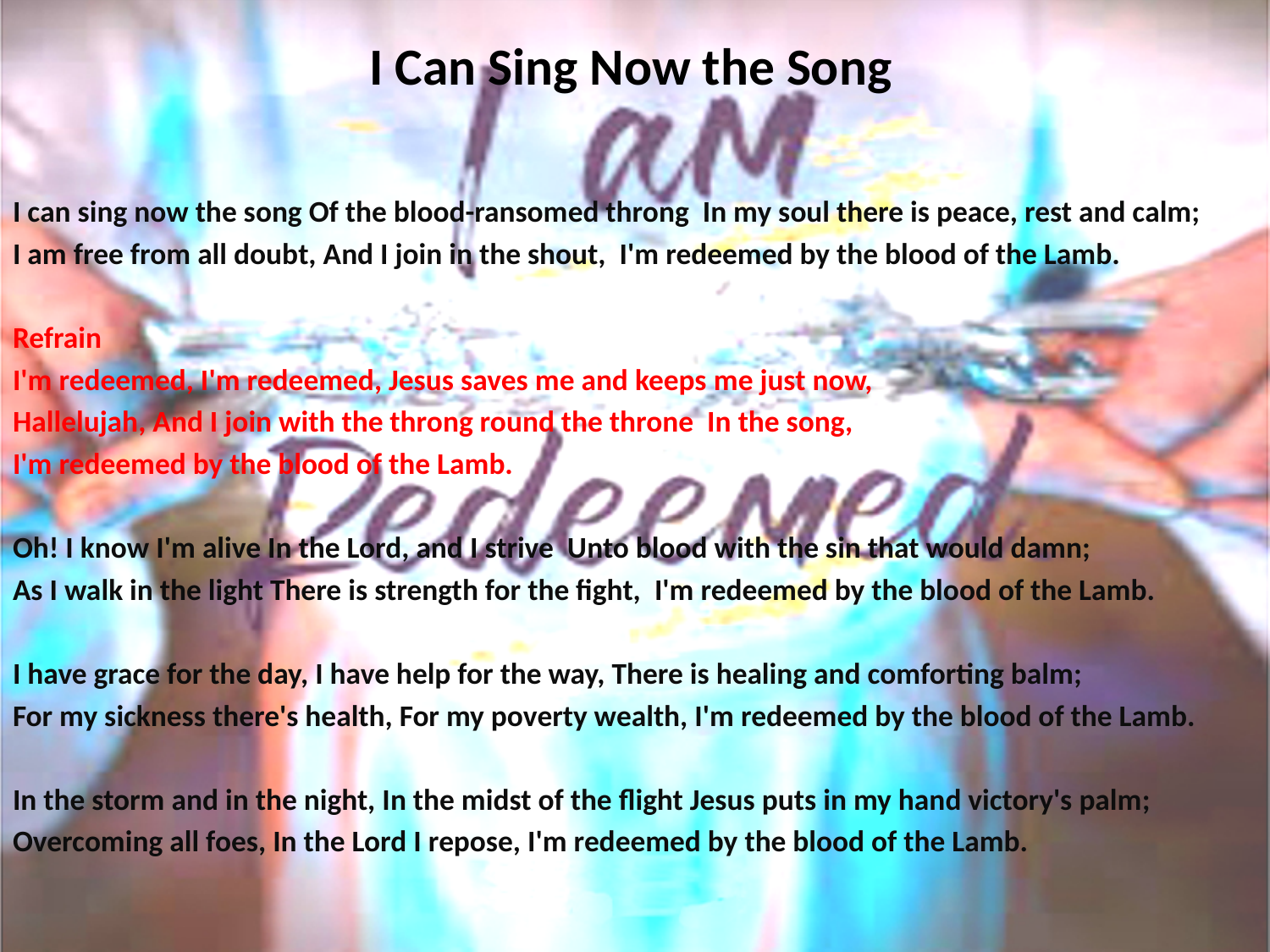

# I Can Sing Now the Song
I can sing now the song Of the blood-ransomed throng  In my soul there is peace, rest and calm;
I am free from all doubt, And I join in the shout,  I'm redeemed by the blood of the Lamb.

Refrain
I'm redeemed, I'm redeemed, Jesus saves me and keeps me just now,
Hallelujah, And I join with the throng round the throne  In the song,
I'm redeemed by the blood of the Lamb.

Oh! I know I'm alive In the Lord, and I strive  Unto blood with the sin that would damn;
As I walk in the light There is strength for the fight,  I'm redeemed by the blood of the Lamb.

I have grace for the day, I have help for the way, There is healing and comforting balm;
For my sickness there's health, For my poverty wealth, I'm redeemed by the blood of the Lamb.

In the storm and in the night, In the midst of the flight Jesus puts in my hand victory's palm;
Overcoming all foes, In the Lord I repose, I'm redeemed by the blood of the Lamb.